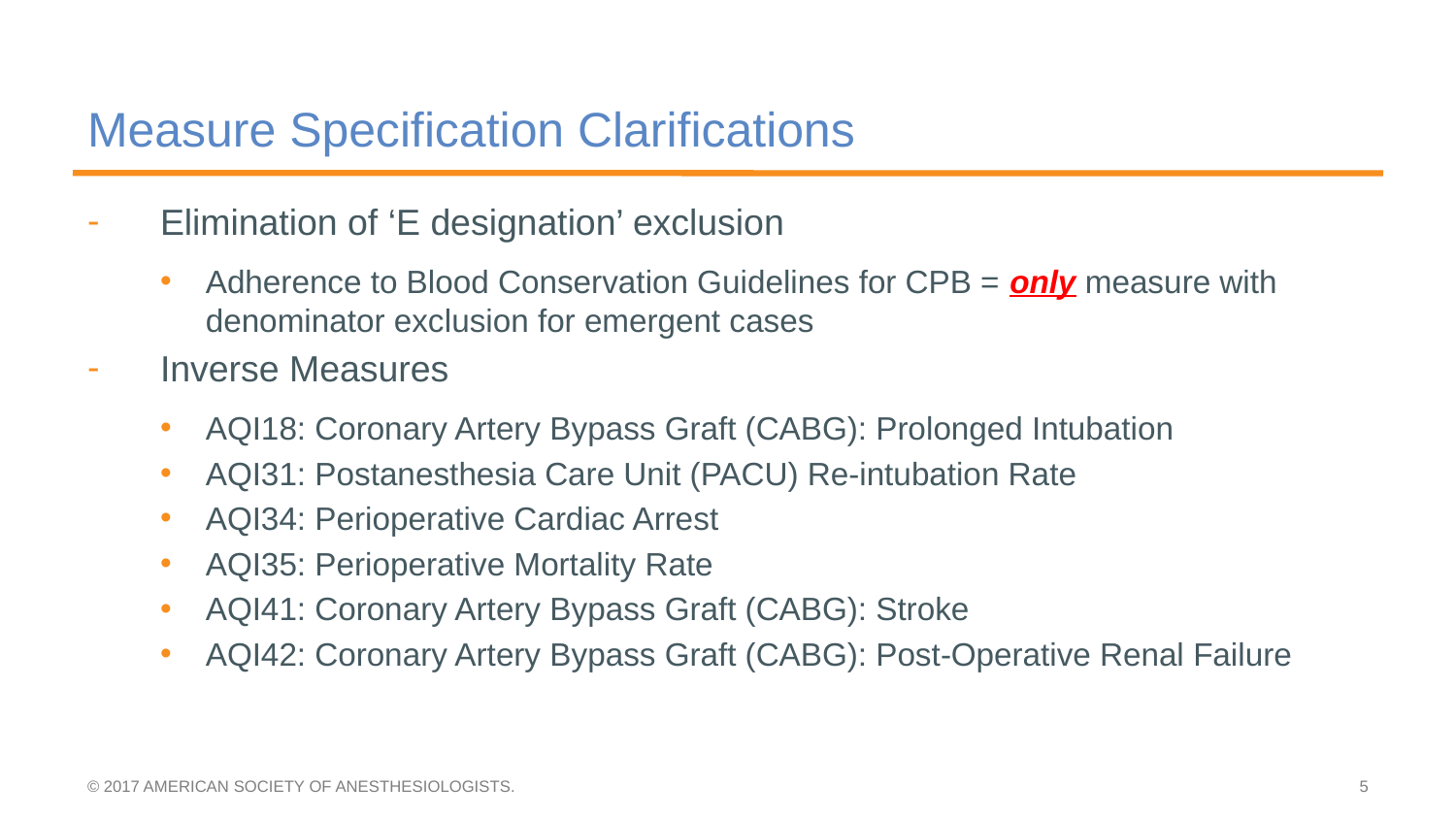

# Measure Specification Clarifications
Elimination of ‘E designation’ exclusion
Adherence to Blood Conservation Guidelines for CPB = only measure with denominator exclusion for emergent cases
Inverse Measures
AQI18: Coronary Artery Bypass Graft (CABG): Prolonged Intubation
AQI31: Postanesthesia Care Unit (PACU) Re-intubation Rate
AQI34: Perioperative Cardiac Arrest
AQI35: Perioperative Mortality Rate
AQI41: Coronary Artery Bypass Graft (CABG): Stroke
AQI42: Coronary Artery Bypass Graft (CABG): Post-Operative Renal Failure
© 2017 AMERICAN SOCIETY OF ANESTHESIOLOGISTS.
5